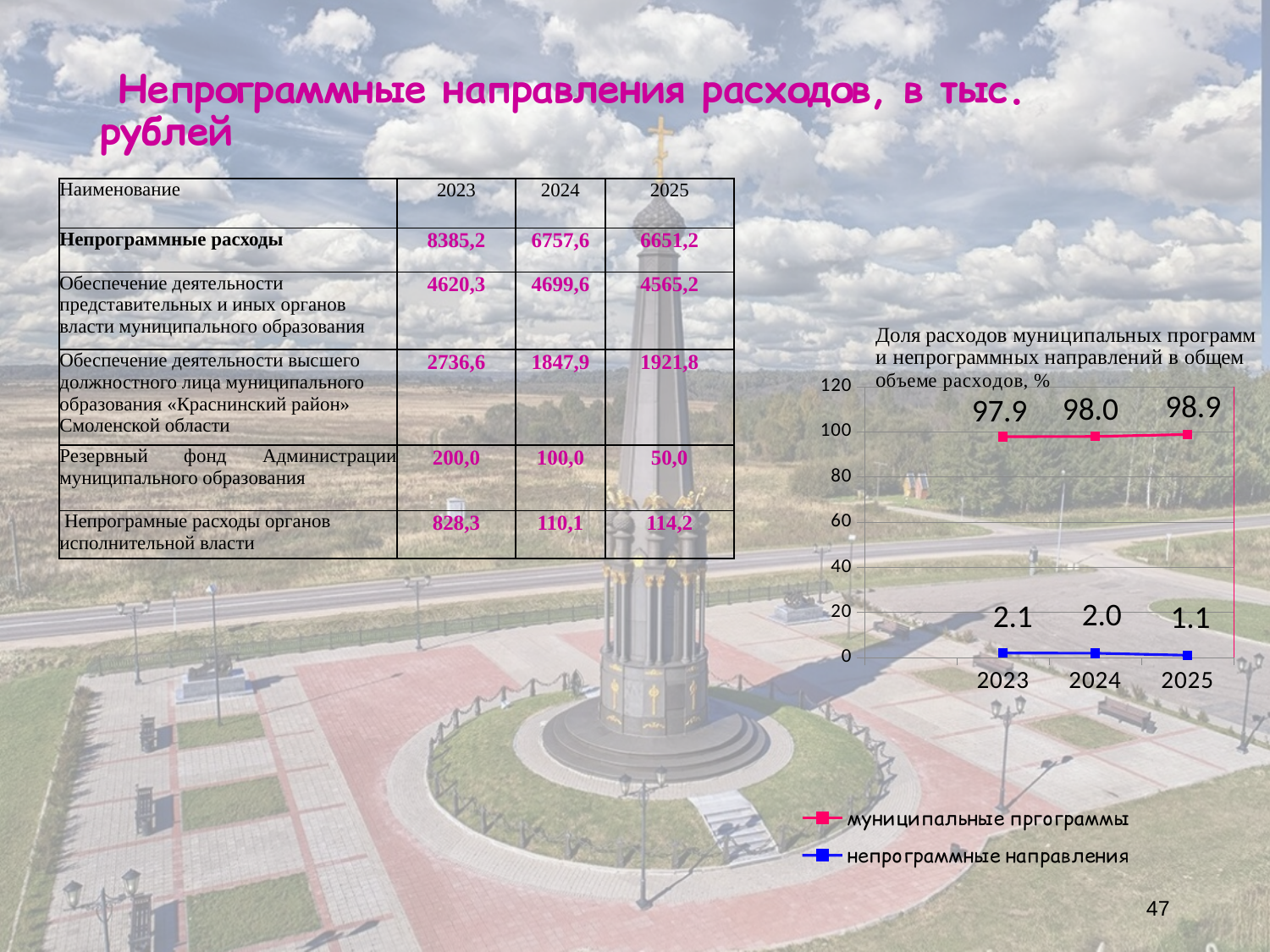

# Непрограммные направления расходов, в тыс. рублей
| Наименование | 2023 | 2024 | 2025 |
| --- | --- | --- | --- |
| Непрограммные расходы | 8385,2 | 6757,6 | 6651,2 |
| Обеспечение деятельности представительных и иных органов власти муниципального образования | 4620,3 | 4699,6 | 4565,2 |
| Обеспечение деятельности высшего должностного лица муниципального образования «Краснинский район» Смоленской области | 2736,6 | 1847,9 | 1921,8 |
| Резервный фонд Администрации муниципального образования | 200,0 | 100,0 | 50,0 |
| Непрограмные расходы органов исполнительной власти | 828,3 | 110,1 | 114,2 |

### Chart

| Category | муниципальные пргограммы | непрограммные направления |
|---|---|---|
|  | None | None |
| 2023 | 97.9 | 2.1 |
| 2024 | 98.0 | 2.0 |
| 2025 | 98.9 | 1.1 |
47